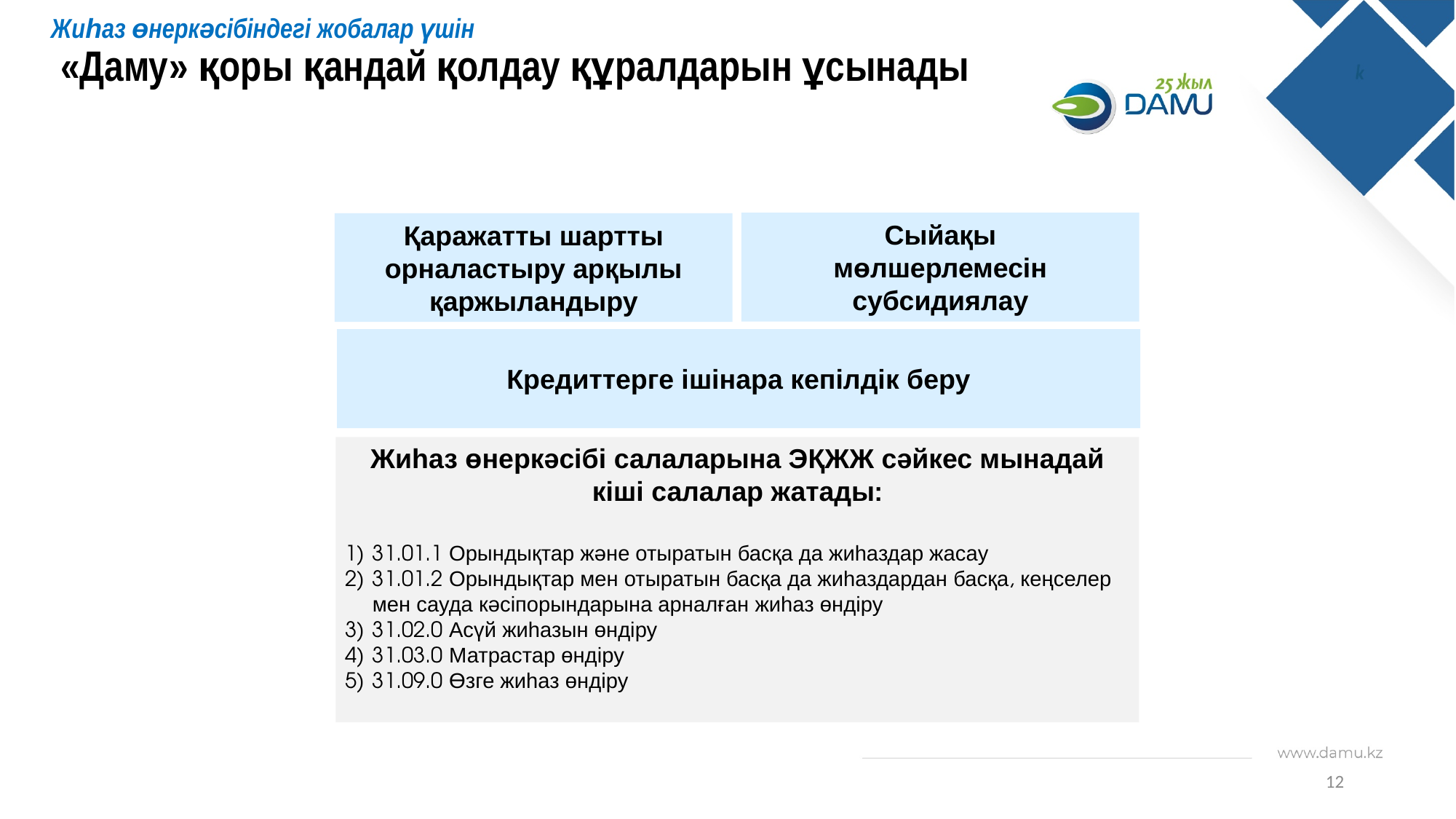

# Жиһаз өнеркәсібіндегі жобалар үшін «Даму» қоры қандай қолдау құралдарын ұсынады
Сыйақы мөлшерлемесін субсидиялау
Қаражатты шартты орналастыру арқылы қаржыландыру
Кредиттерге ішінара кепілдік беру
Жиһаз өнеркәсібі салаларына ЭҚЖЖ сәйкес мынадай кіші салалар жатады:

31.01.1 Орындықтар және отыратын басқа да жиһаздар жасау
31.01.2 Орындықтар мен отыратын басқа да жиһаздардан басқа, кеңселер мен сауда кәсіпорындарына арналған жиһаз өндіру
31.02.0 Асүй жиһазын өндіру
31.03.0 Матрастар өндіру
31.09.0 Өзге жиһаз өндіру

12